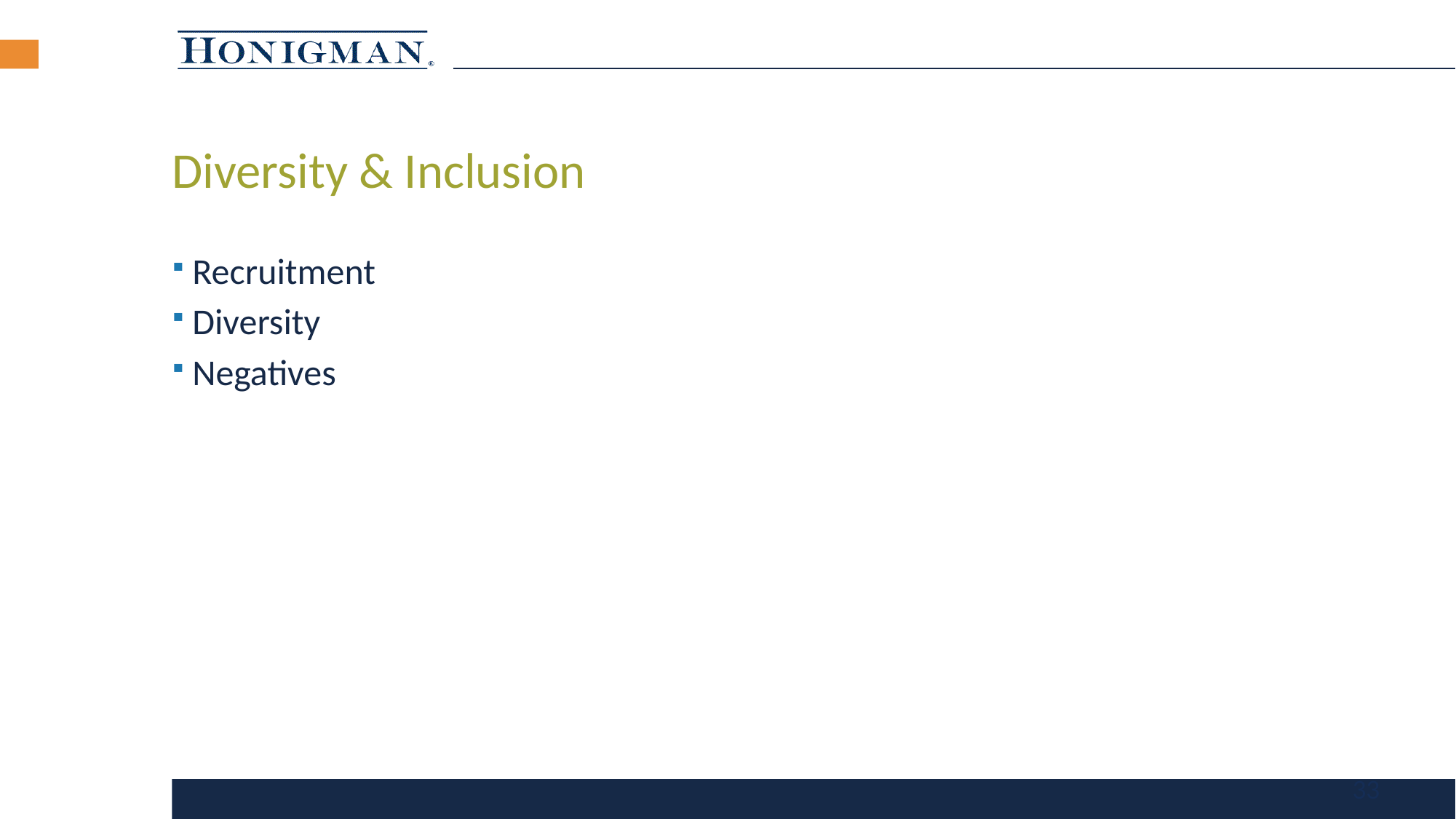

# Diversity & Inclusion
Recruitment
Diversity
Negatives

33